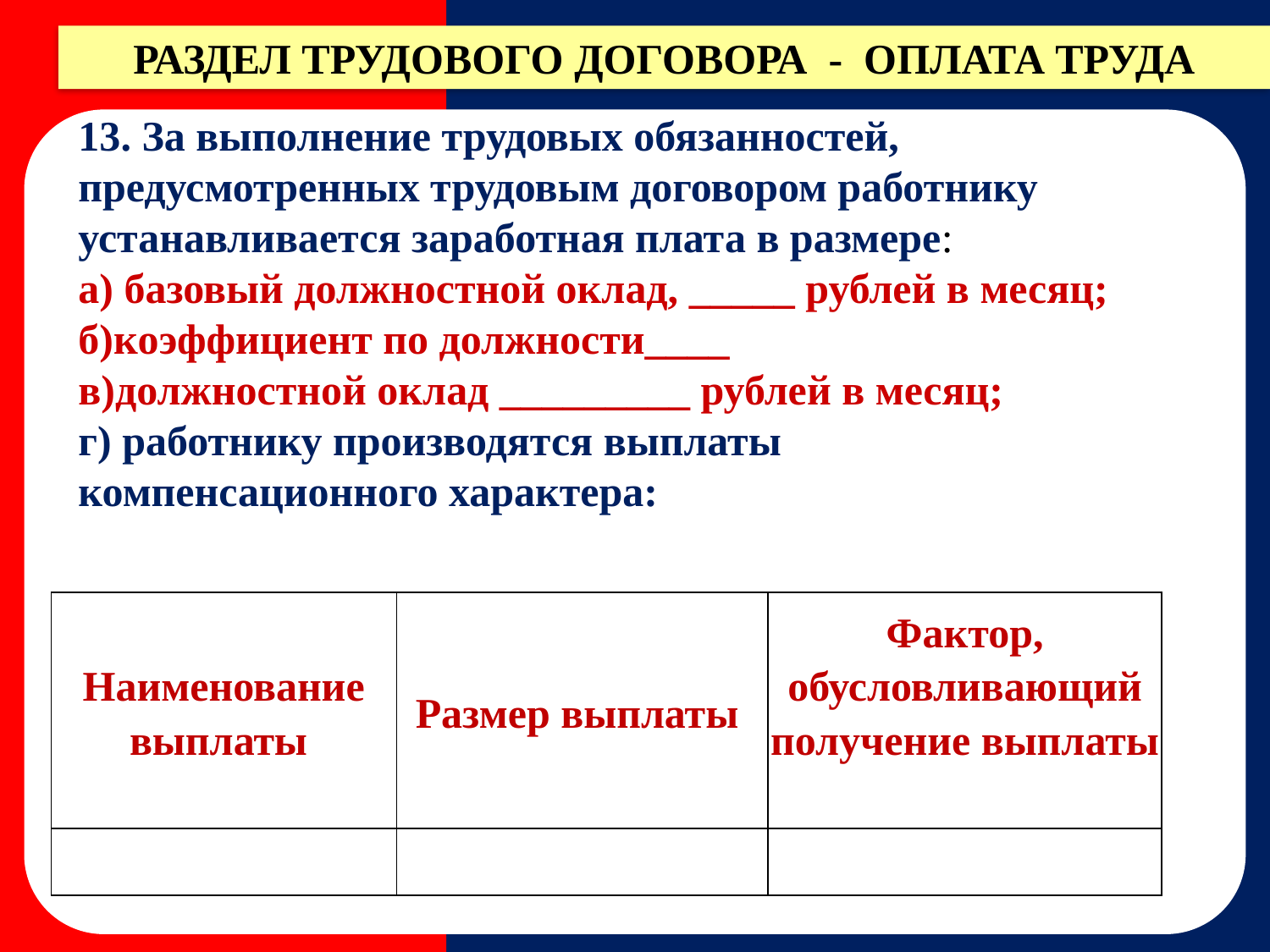

РАЗДЕЛ ТРУДОВОГО ДОГОВОРА  -  ОПЛАТА ТРУДА
13. За выполнение трудовых обязанностей, предусмотренных трудовым договором работнику
устанавливается заработная плата в размере:
а) базовый должностной оклад, _____ рублей в месяц;
б)коэффициент по должности____
в)должностной оклад _________ рублей в месяц;
г) работнику производятся выплаты компенсационного характера:

| Наименование выплаты | Размер выплаты | Фактор, обусловливающий получение выплаты |
| --- | --- | --- |
|  |  |  |